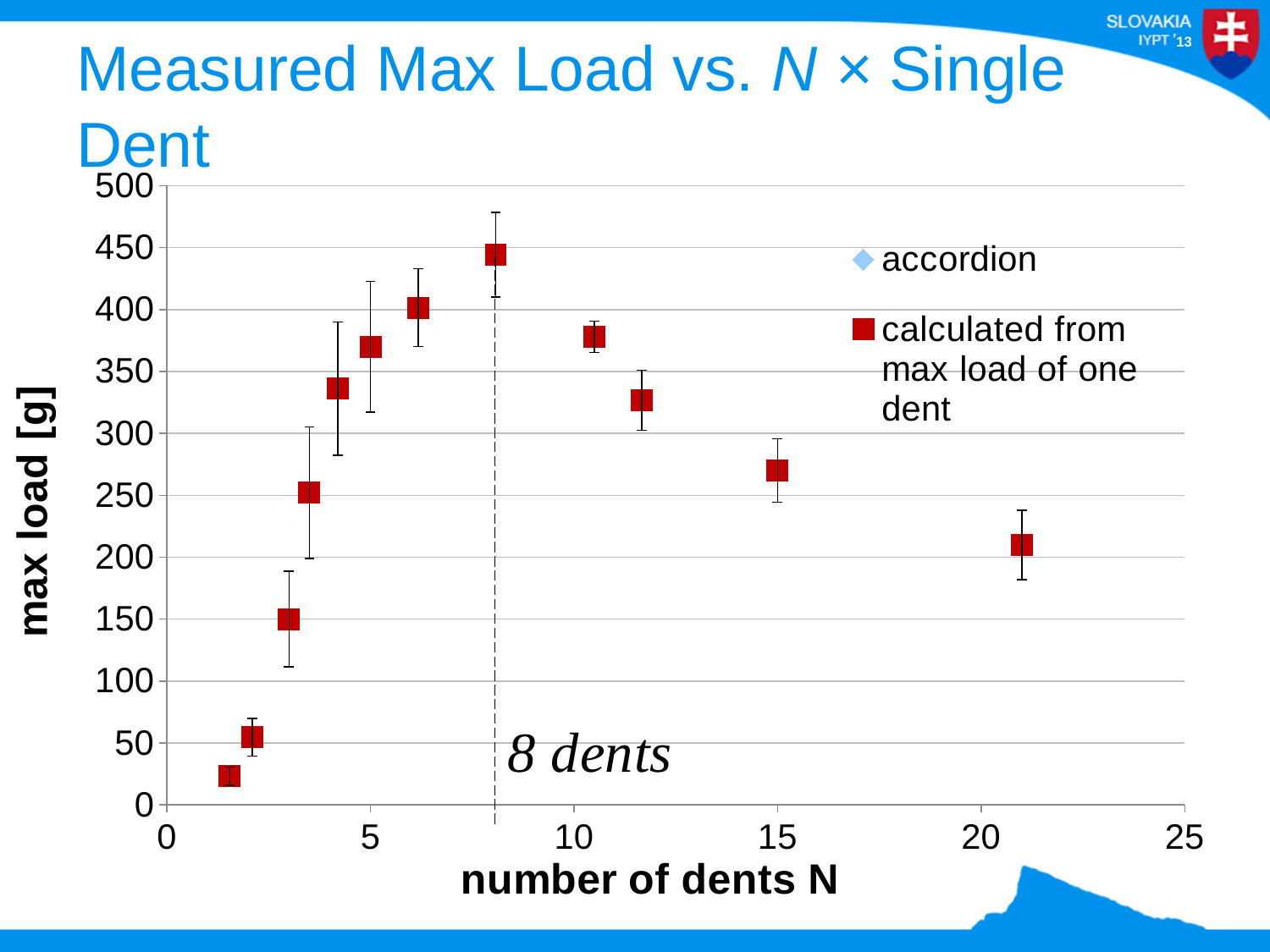

# Measured Max Load vs. N × Single Dent

### Chart

| Category |  |  |
|---|---|---|